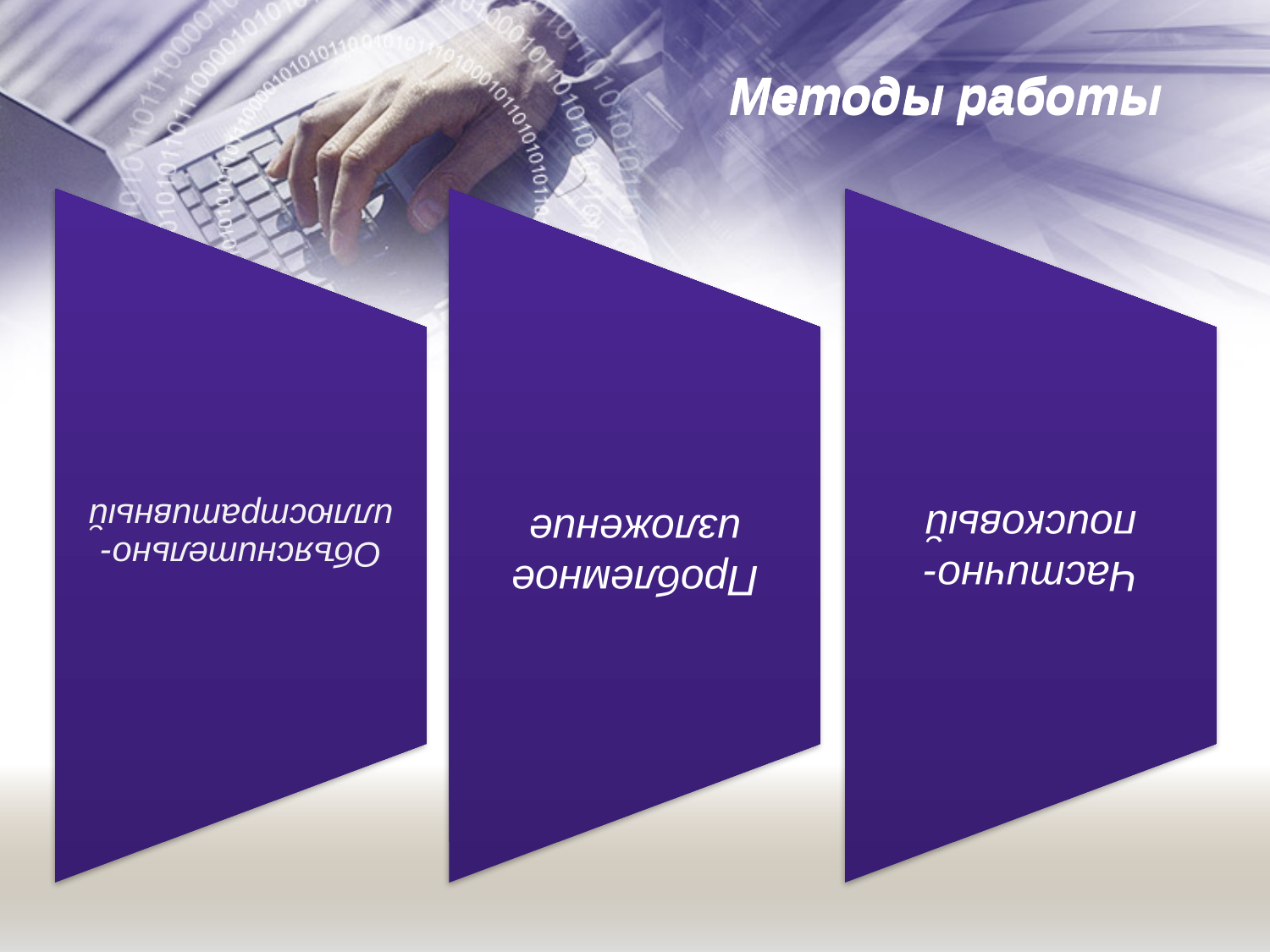

Методы работы
Методы работы
Объяснительно-иллюстративный
Проблемное изложение

Частично-поисковый